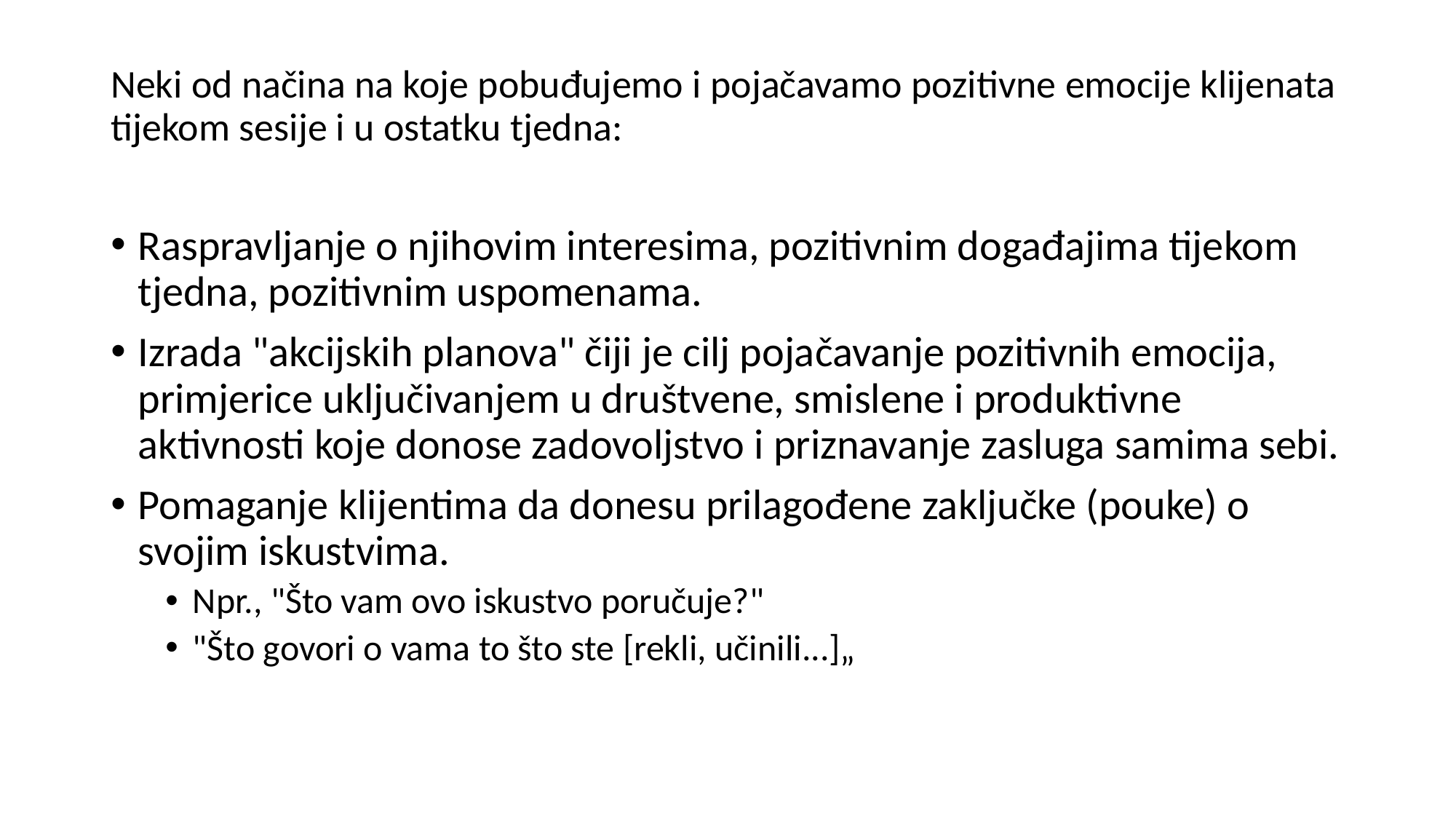

# Neki od načina na koje pobuđujemo i pojačavamo pozitivne emocije klijenata tijekom sesije i u ostatku tjedna:
Raspravljanje o njihovim interesima, pozitivnim događajima tijekom tjedna, pozitivnim uspomenama.
Izrada "akcijskih planova" čiji je cilj pojačavanje pozitivnih emocija, primjerice uključivanjem u društvene, smislene i produktivne aktivnosti koje donose zadovoljstvo i priznavanje zasluga samima sebi.
Pomaganje klijentima da donesu prilagođene zaključke (pouke) o svojim iskustvima.
Npr., "Što vam ovo iskustvo poručuje?"
"Što govori o vama to što ste [rekli, učinili...]„